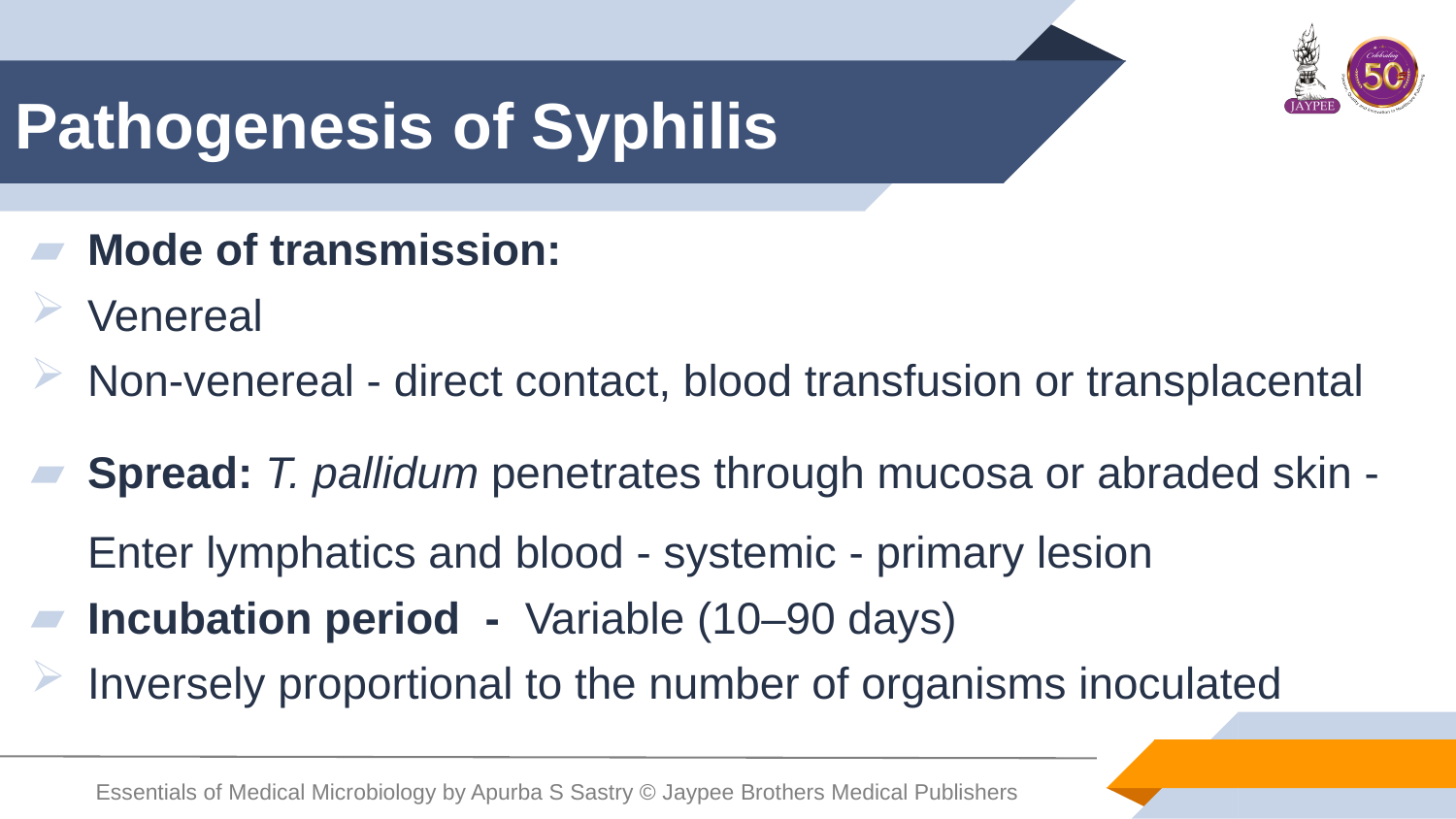

# Pathogenesis of Syphilis
Mode of transmission:
Venereal
Non-venereal - direct contact, blood transfusion or transplacental
Spread: T. pallidum penetrates through mucosa or abraded skin -  Enter lymphatics and blood - systemic - primary lesion
Incubation period  -  Variable (10–90 days)
Inversely proportional to the number of organisms inoculated